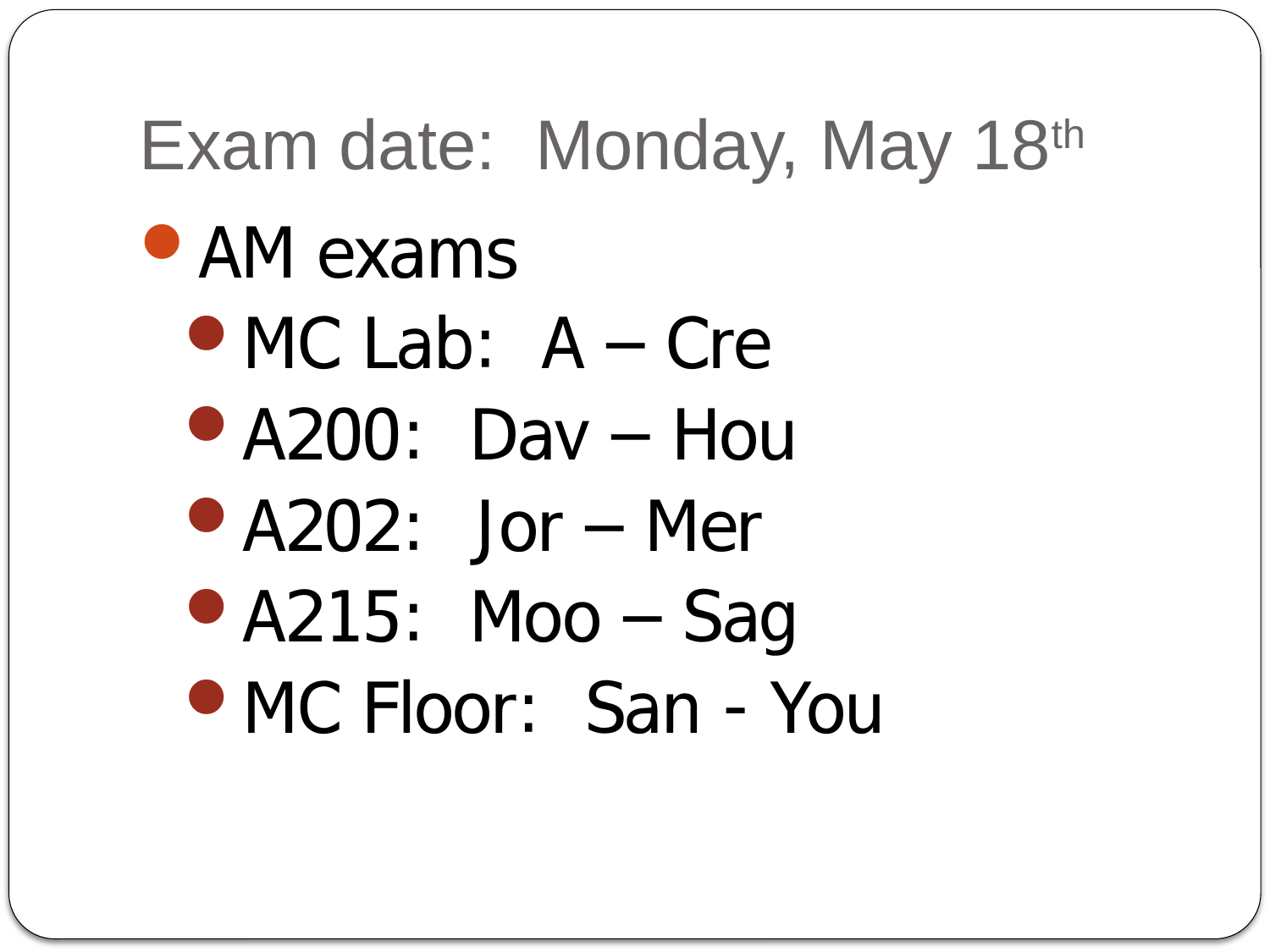

# Exam date:  Monday, May 18th
AM exams
MC Lab:  A – Cre
A200:  Dav – Hou
A202:  Jor – Mer
A215:  Moo – Sag
MC Floor:  San - You